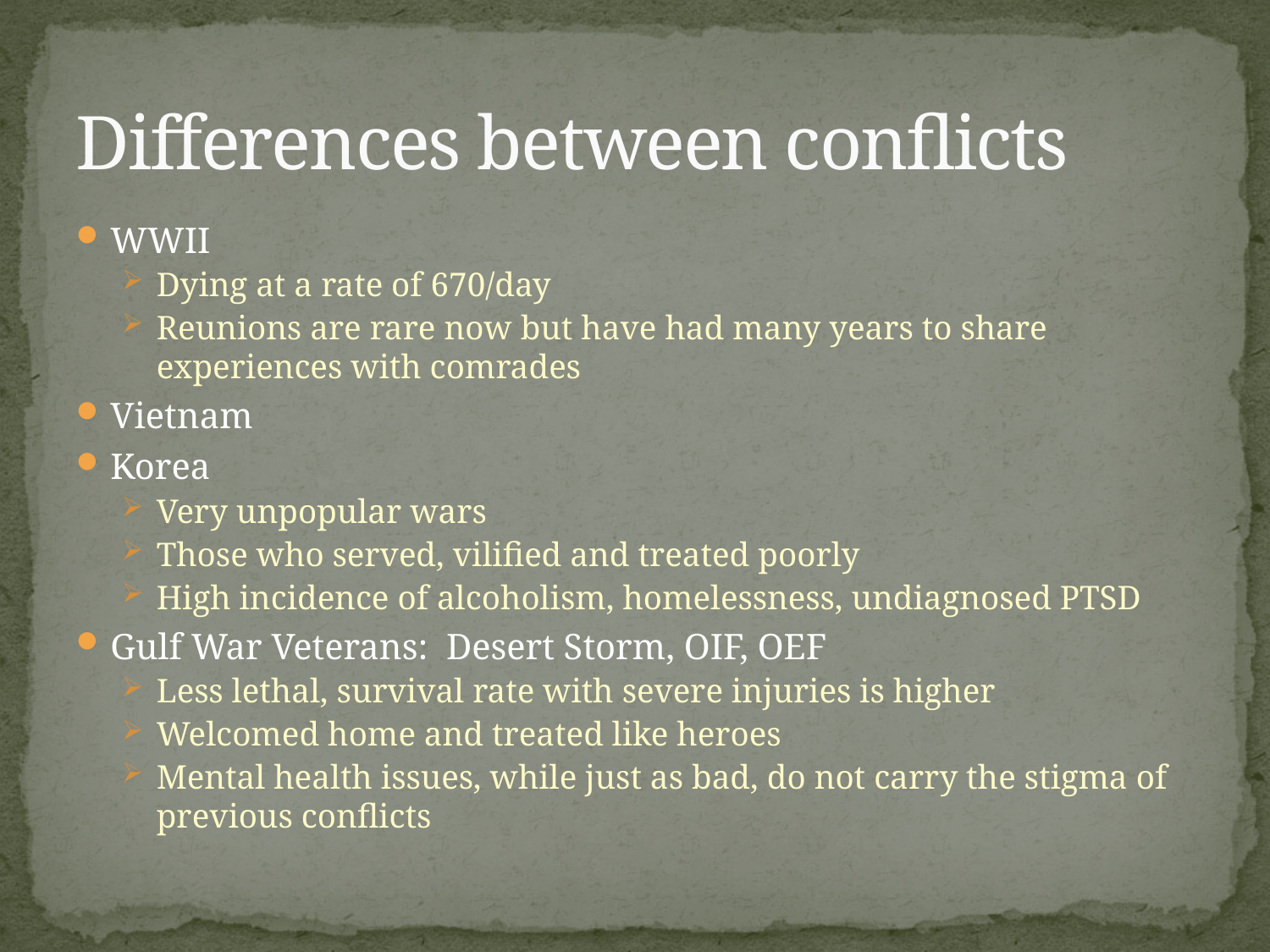

# Differences between conflicts
WWII
Dying at a rate of 670/day
Reunions are rare now but have had many years to share experiences with comrades
Vietnam
Korea
Very unpopular wars
Those who served, vilified and treated poorly
High incidence of alcoholism, homelessness, undiagnosed PTSD
Gulf War Veterans:  Desert Storm, OIF, OEF
Less lethal, survival rate with severe injuries is higher
Welcomed home and treated like heroes
Mental health issues, while just as bad, do not carry the stigma of previous conflicts